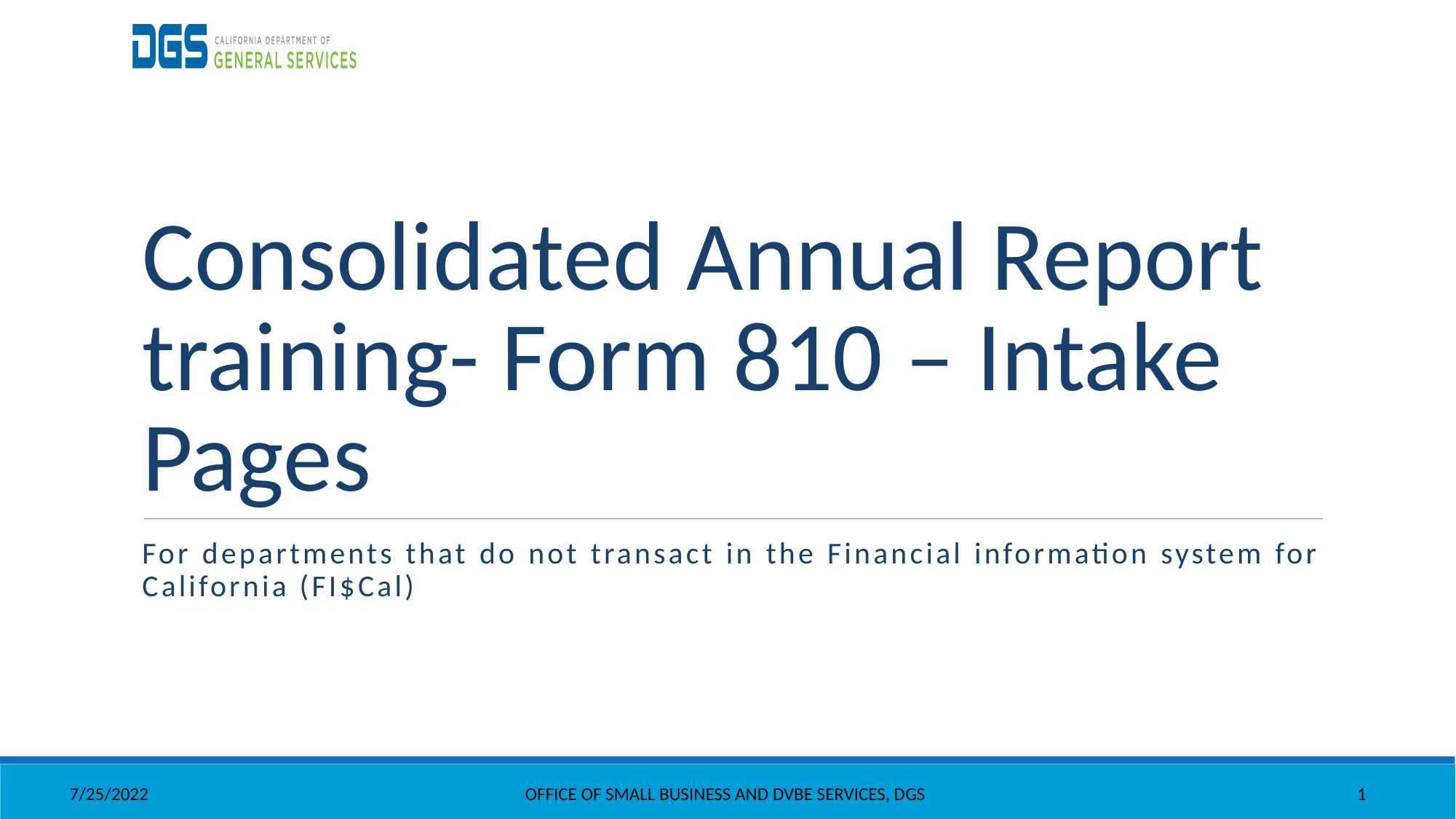

# Consolidated Annual Report training- Form 810 – Intake Pages
For departments that do not transact in the Financial information system for California (FI$Cal)
7/25/2022
Office Of Small Business And DVBE Services, DGS
1